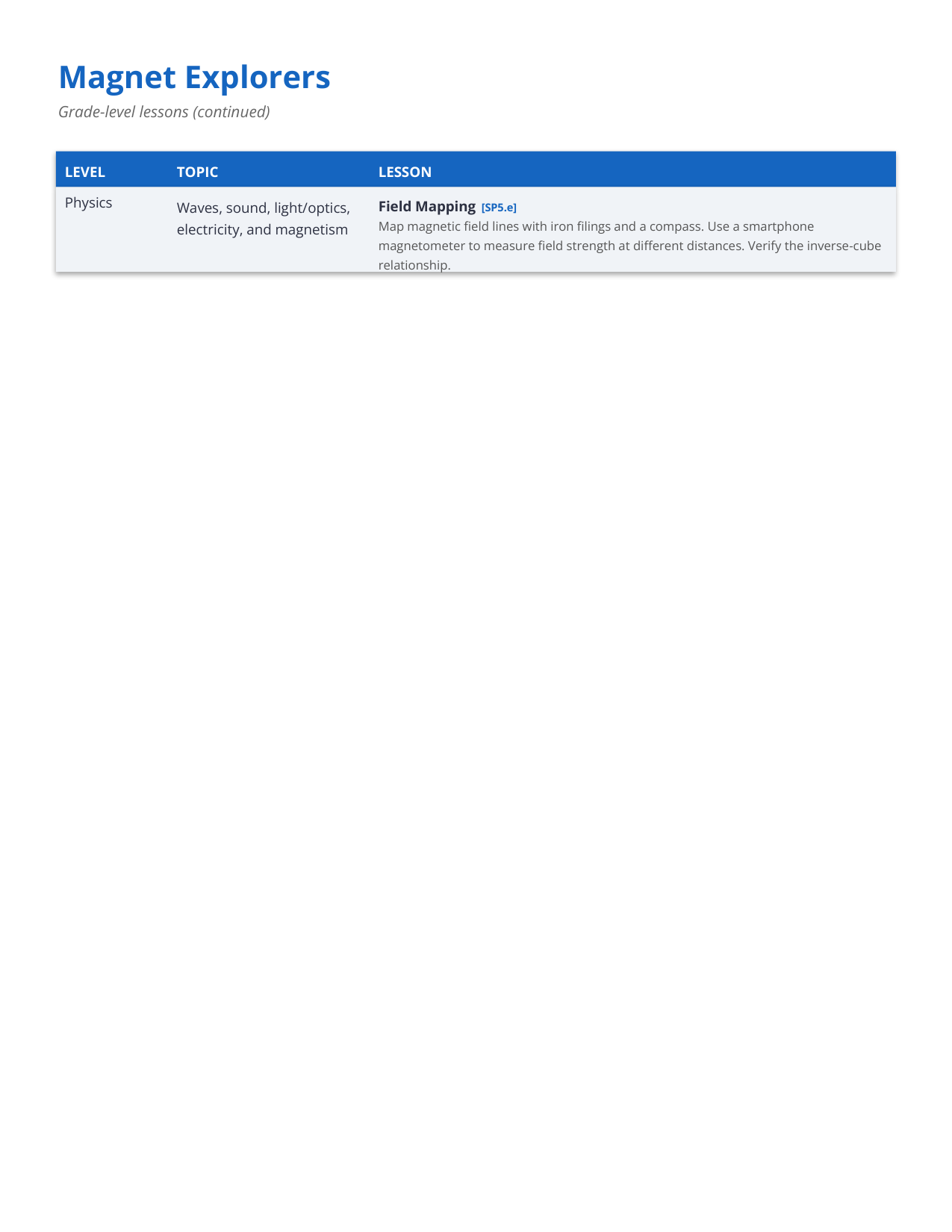

Magnet Explorers
Grade-level lessons (continued)

LEVEL
TOPIC
LESSON

Field Mapping  [SP5.e]
Map magnetic field lines with iron filings and a compass. Use a smartphone magnetometer to measure field strength at different distances. Verify the inverse-cube relationship.
Physics
Waves, sound, light/optics, electricity, and magnetism